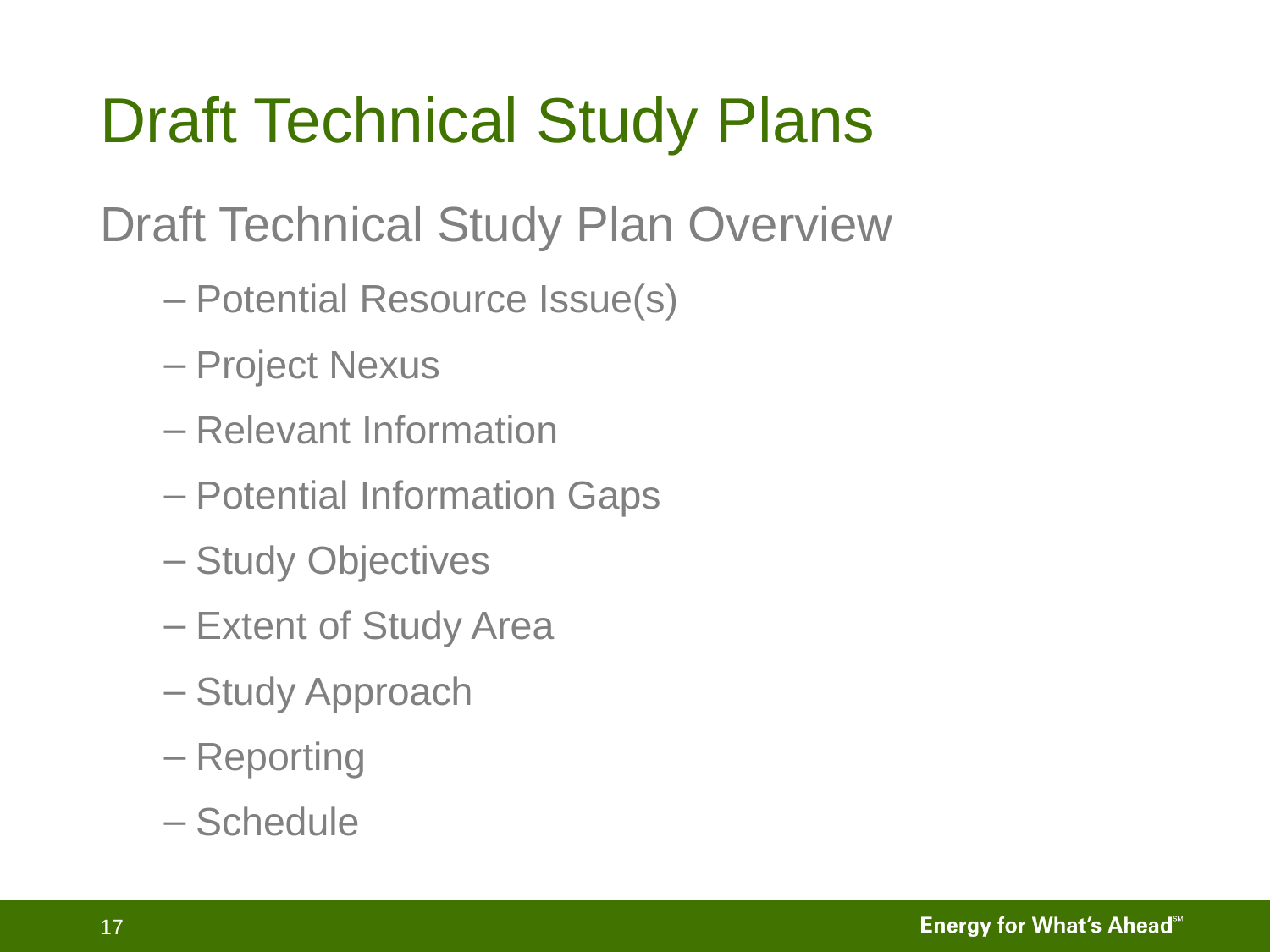

# Draft Technical Study Plans
Draft Technical Study Plan Overview
Potential Resource Issue(s)
Project Nexus
Relevant Information
Potential Information Gaps
Study Objectives
Extent of Study Area
Study Approach
Reporting
Schedule

17